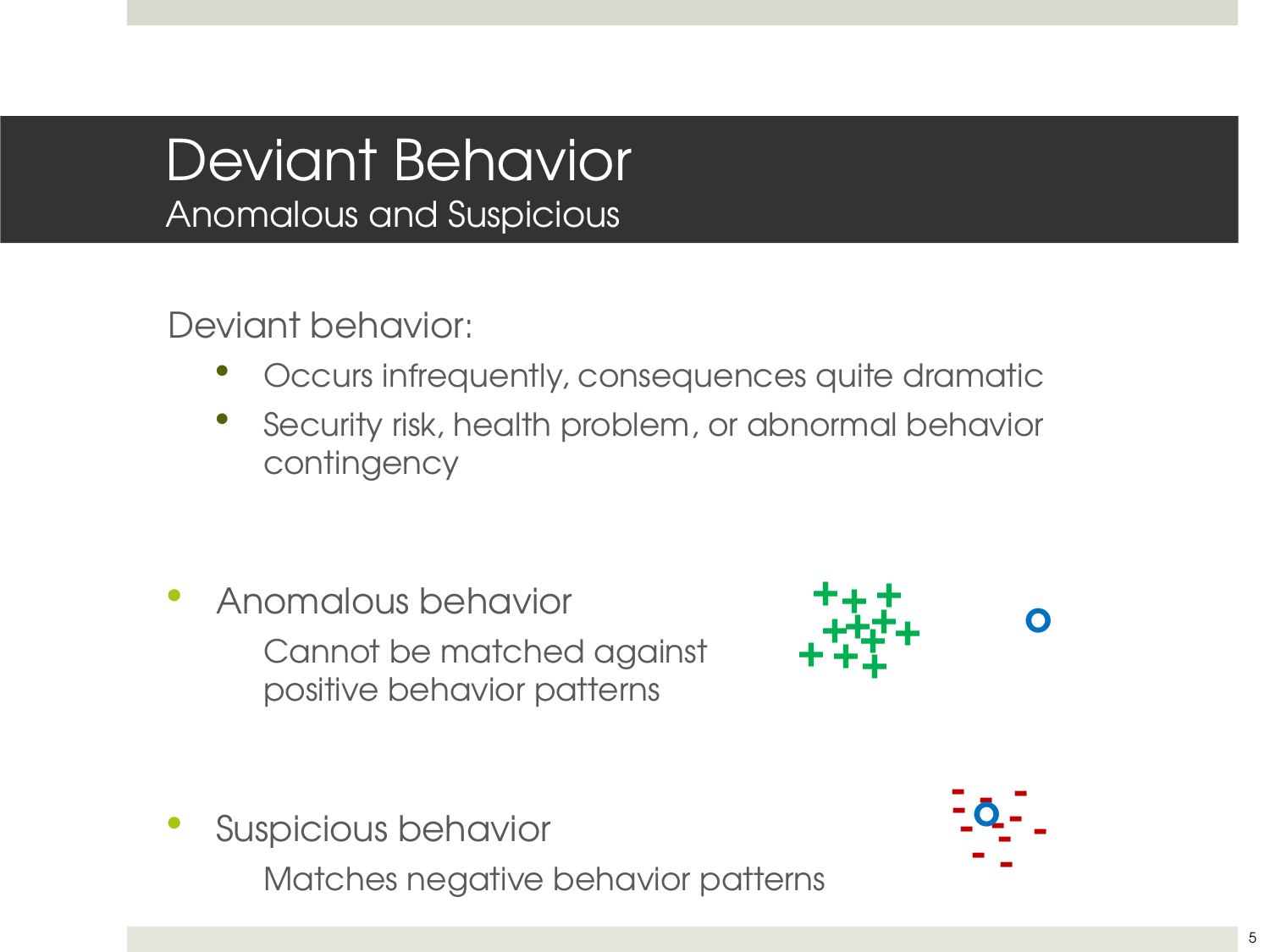

# Deviant Behavior Anomalous and Suspicious
Deviant behavior:
Occurs infrequently, consequences quite dramatic
Security risk, health problem, or abnormal behavior contingency

Anomalous behavior
Cannot be matched against
positive behavior patterns

Suspicious behavior
Matches negative behavior patterns
+
+
+
+
+
+
+
+
+
+
+
o
-
-
-
-
-
-
-
-
-
-
-
o
5